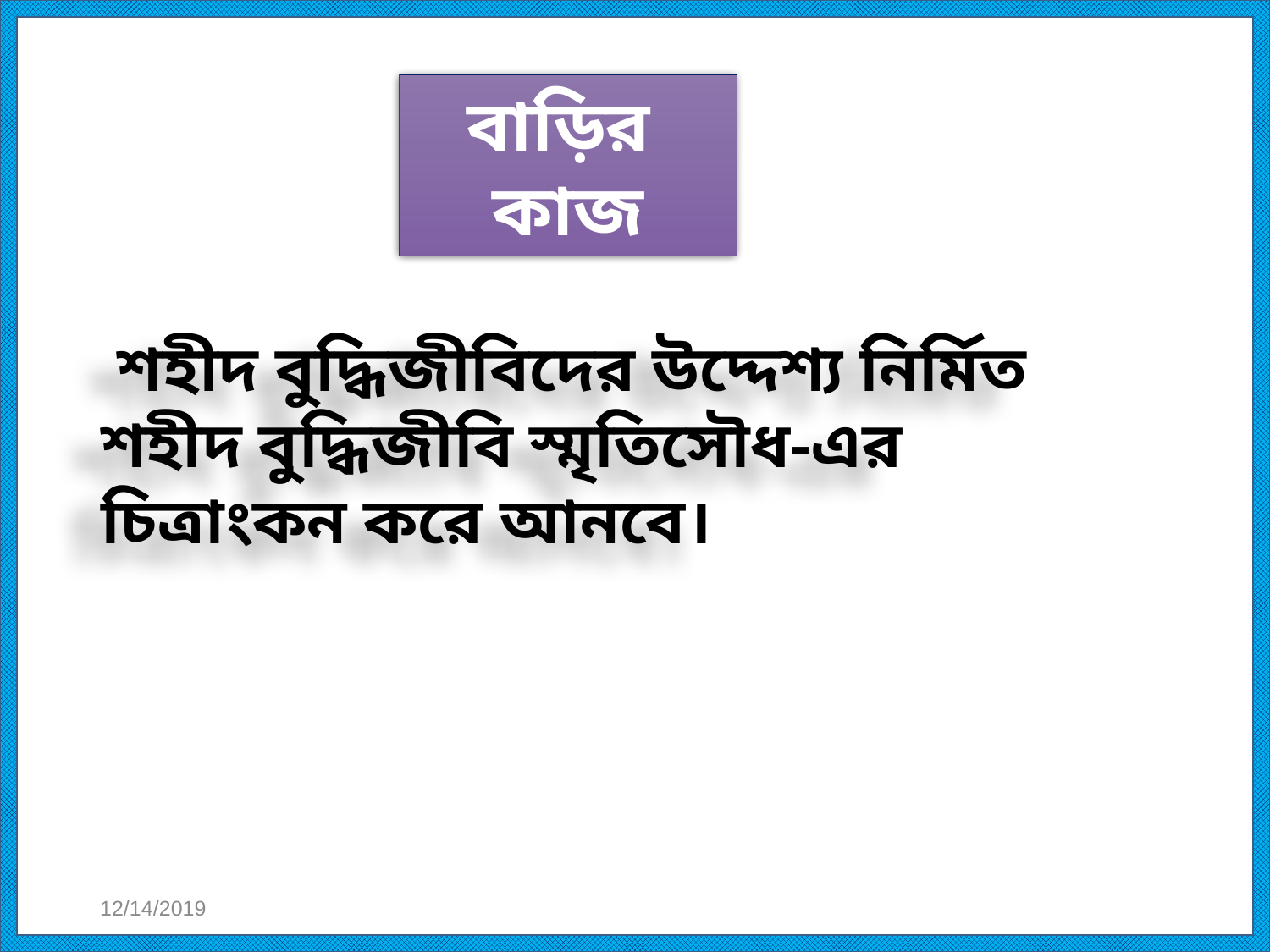

বাড়ির  কাজ
 শহীদ বুদ্ধিজীবিদের উদ্দেশ্য নির্মিত  শহীদ বুদ্ধিজীবি স্মৃতিসৌধ-এর চিত্রাংকন করে আনবে।
12/14/2019